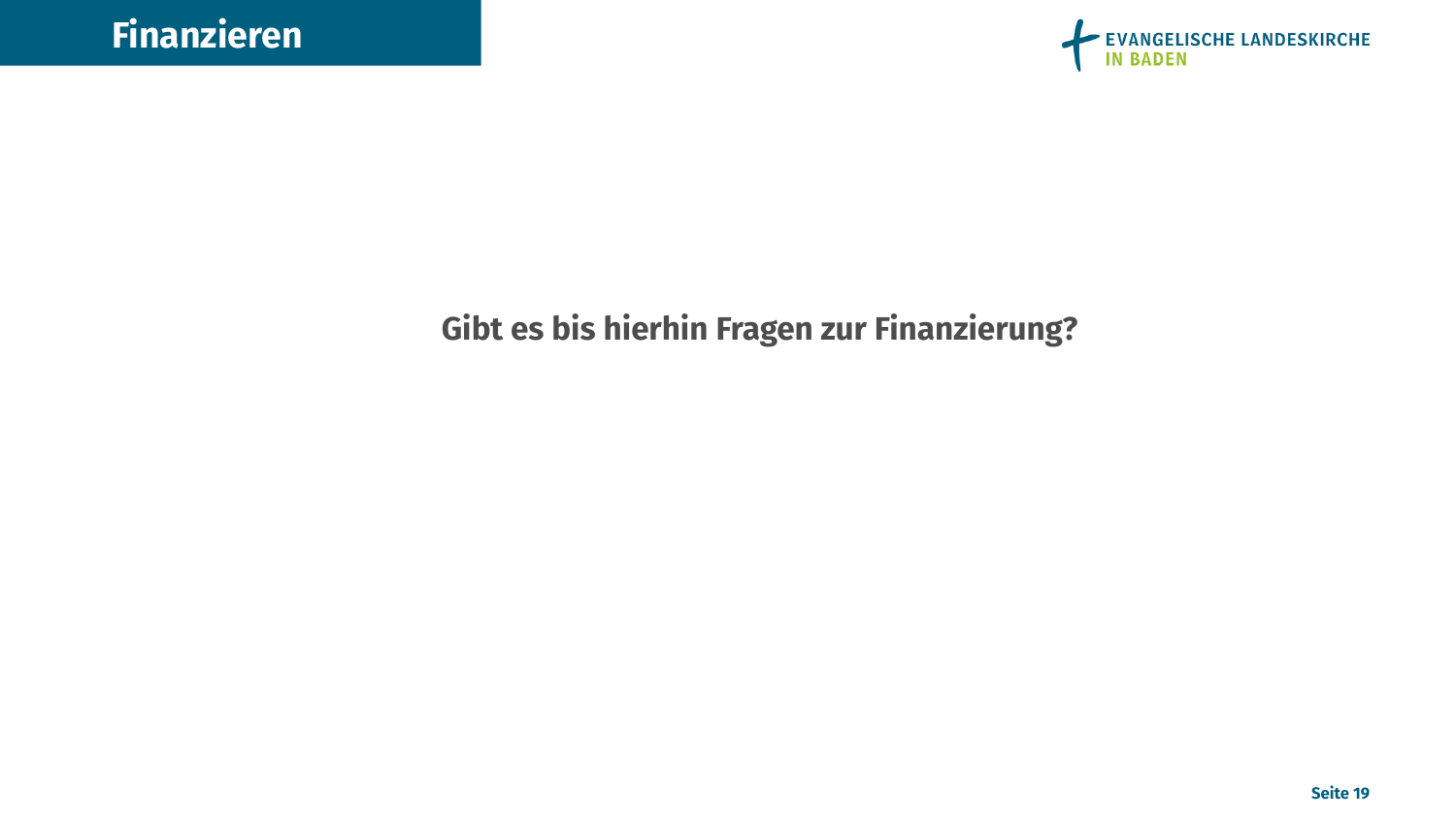

Finanzieren

Gibt es bis hierhin Fragen zur Finanzierung?